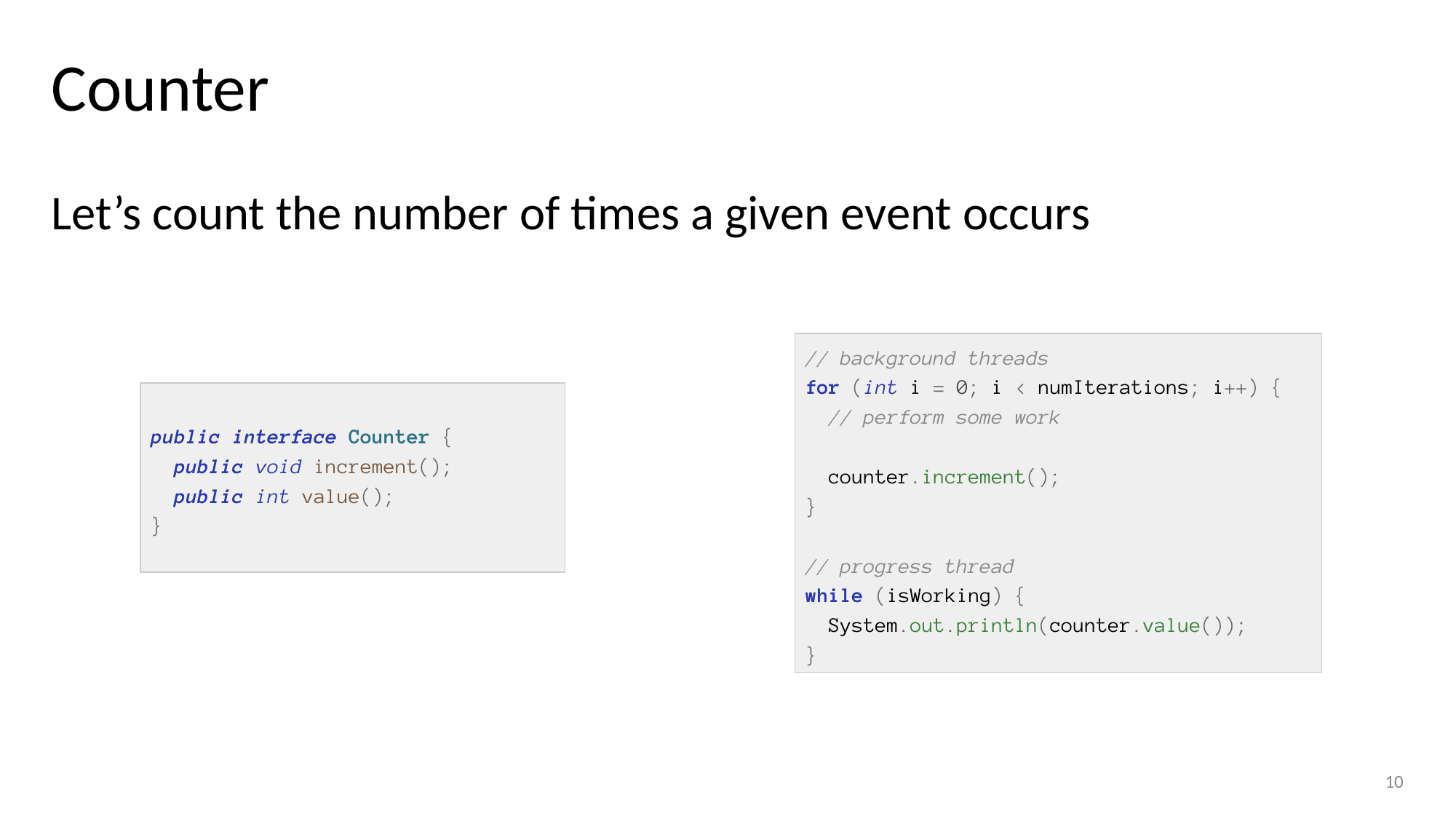

# Counter
Let’s count the number of times a given event occurs

// background threads
for (int i = 0; i < numIterations; i++) {
  // perform some work
  counter.increment();
}
// progress thread
while (isWorking) {
  System.out.println(counter.value());
}
public interface Counter {
  public void increment();
  public int value();
}
10